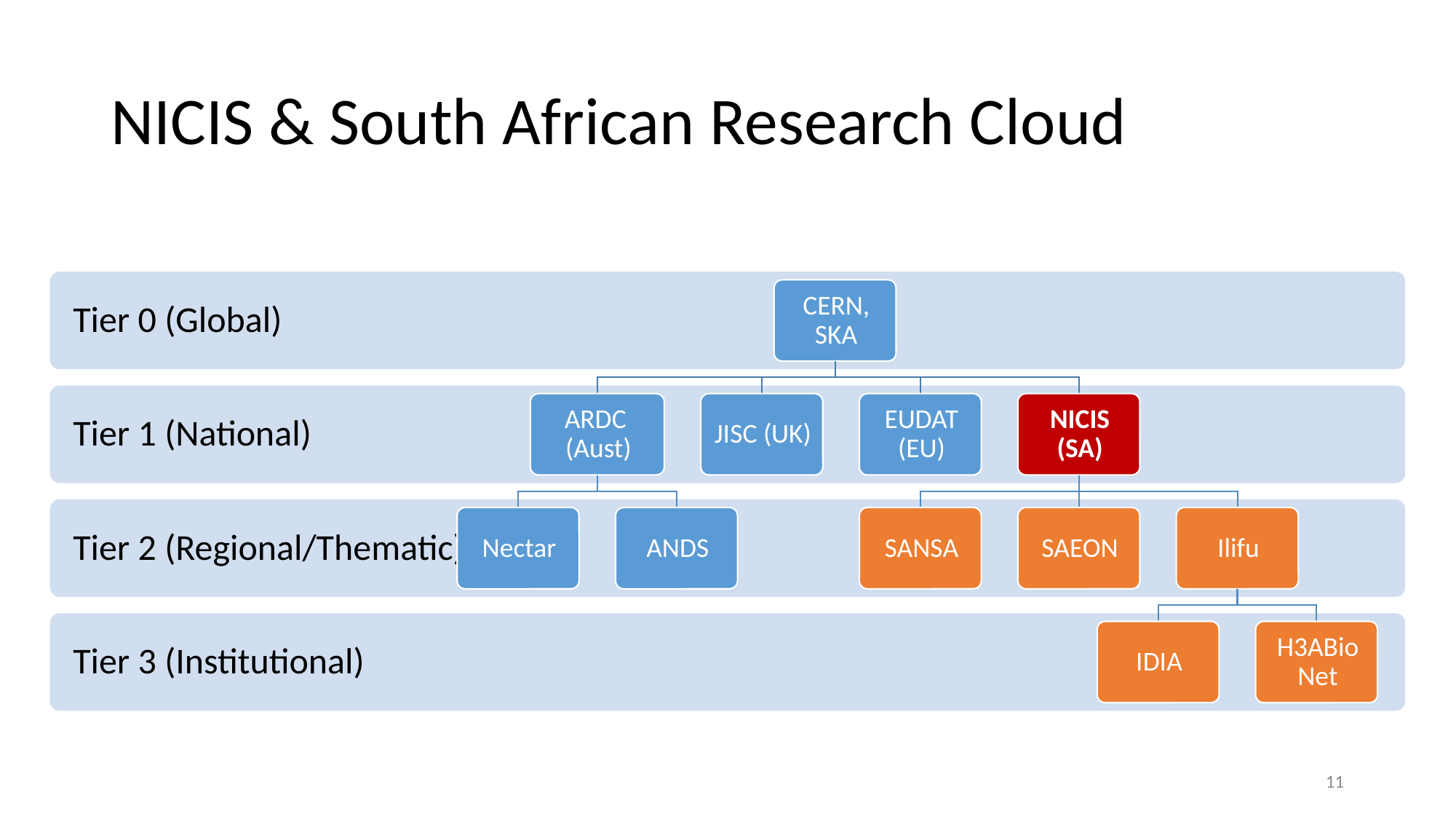

# NICIS & South African Research Cloud
Tier 3 (Institutional)
Tier 2 (Regional/Thematic)
Tier 1 (National)
Tier 0 (Global)
CERN, SKA
ARDC  (Aust)
Nectar
ANDS
JISC (UK)
EUDAT (EU)
NICIS
(SA)
SANSA
SAEON
Ilifu
IDIA
H3ABioNet
11